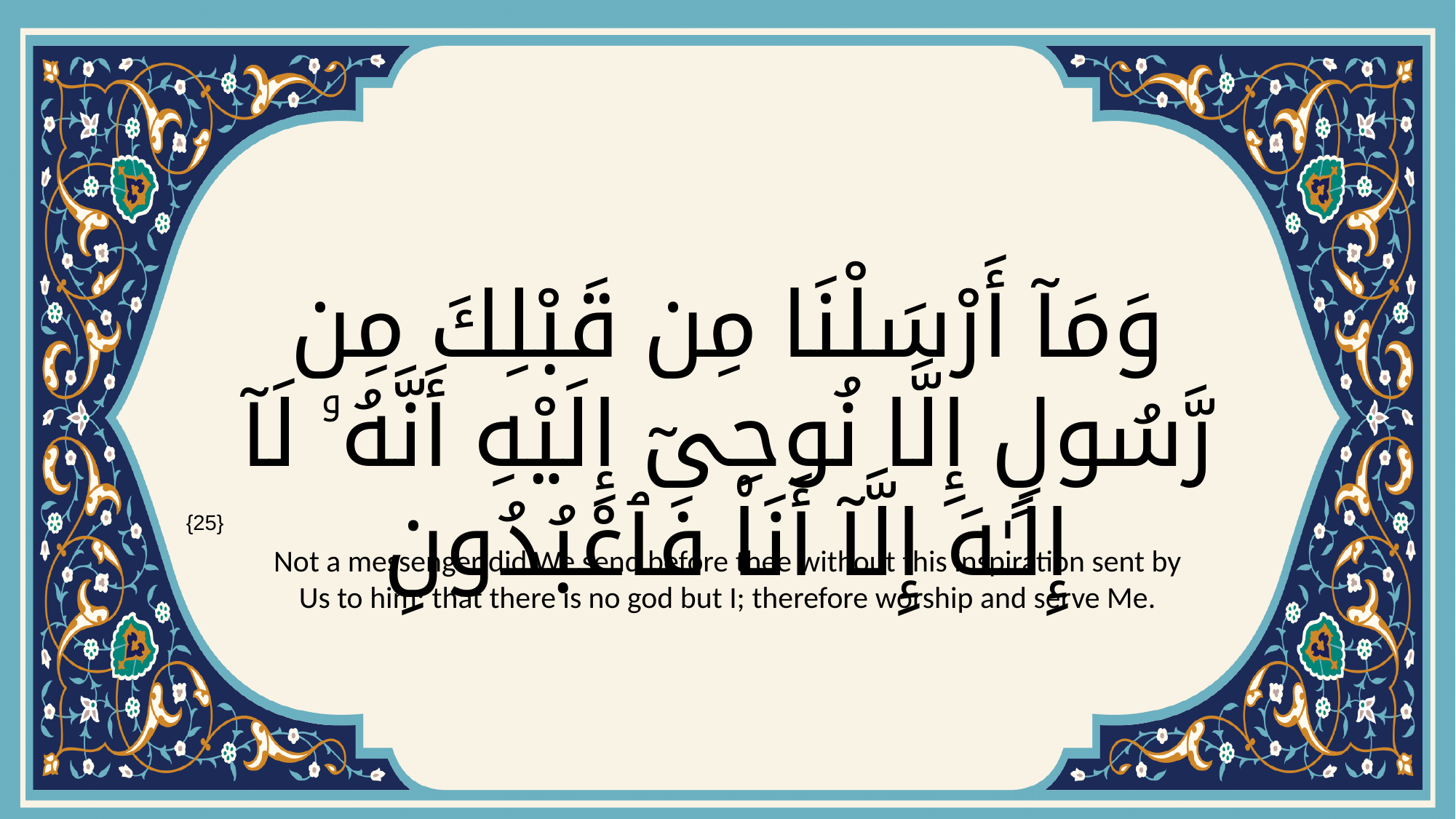

# وَمَآ أَرْسَلْنَا مِن قَبْلِكَ مِن رَّسُولٍ إِلَّا نُوحِىٓ إِلَيْهِ أَنَّهُۥ لَآ إِلَـٰهَ إِلَّآ أَنَا۠ فَٱعْبُدُونِ
{25}
Not a messenger did We send before thee without this inspiration sent by Us to him: that there is no god but I; therefore worship and serve Me.